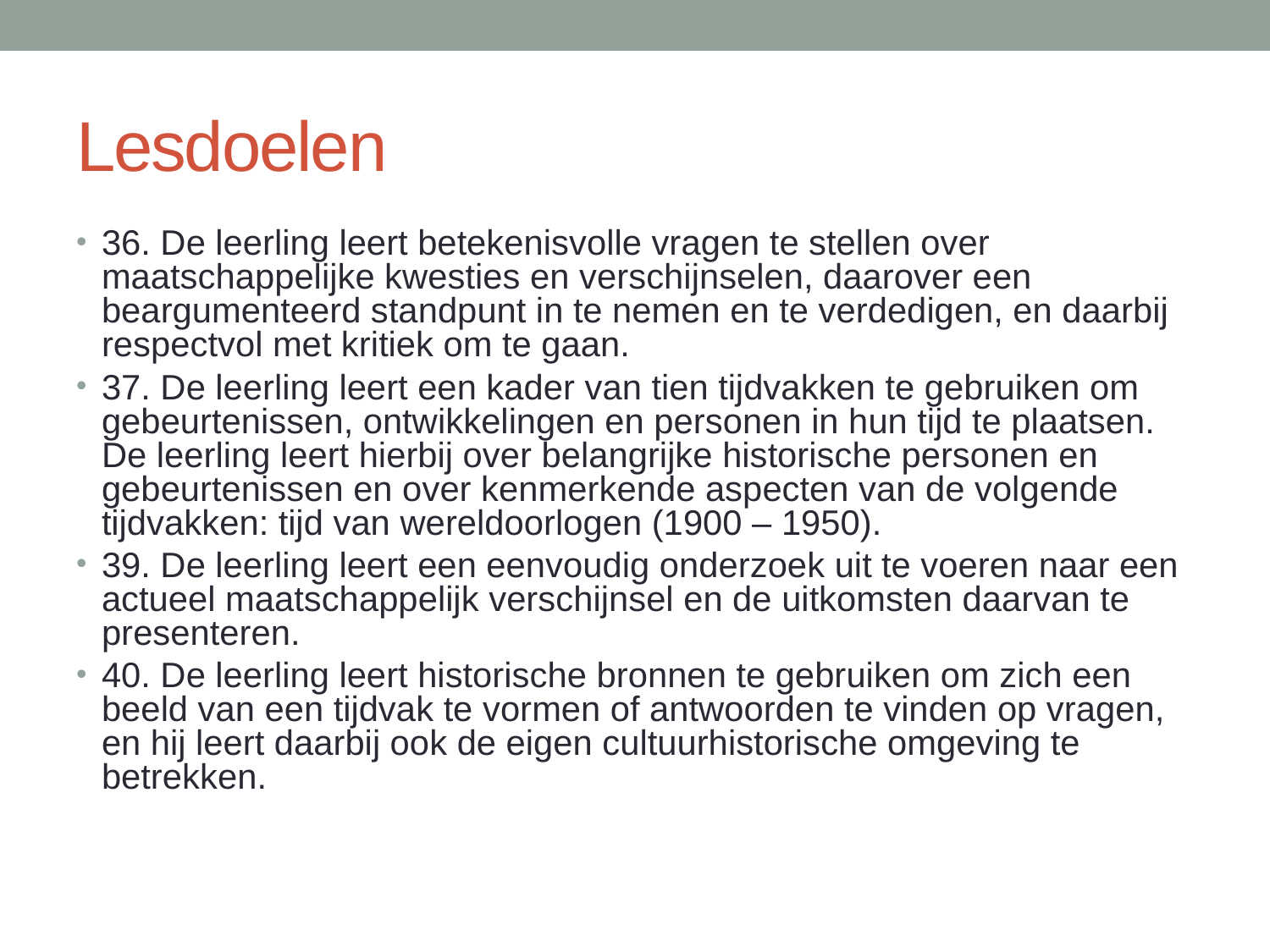

# Lesdoelen
36. De leerling leert betekenisvolle vragen te stellen over maatschappelijke kwesties en verschijnselen, daarover een beargumenteerd standpunt in te nemen en te verdedigen, en daarbij respectvol met kritiek om te gaan.
37. De leerling leert een kader van tien tijdvakken te gebruiken om gebeurtenissen, ontwikkelingen en personen in hun tijd te plaatsen. De leerling leert hierbij over belangrijke historische personen en gebeurtenissen en over kenmerkende aspecten van de volgende tijdvakken: tijd van wereldoorlogen (1900 – 1950).
39. De leerling leert een eenvoudig onderzoek uit te voeren naar een actueel maatschappelijk verschijnsel en de uitkomsten daarvan te presenteren.
40. De leerling leert historische bronnen te gebruiken om zich een beeld van een tijdvak te vormen of antwoorden te vinden op vragen, en hij leert daarbij ook de eigen cultuurhistorische omgeving te betrekken.